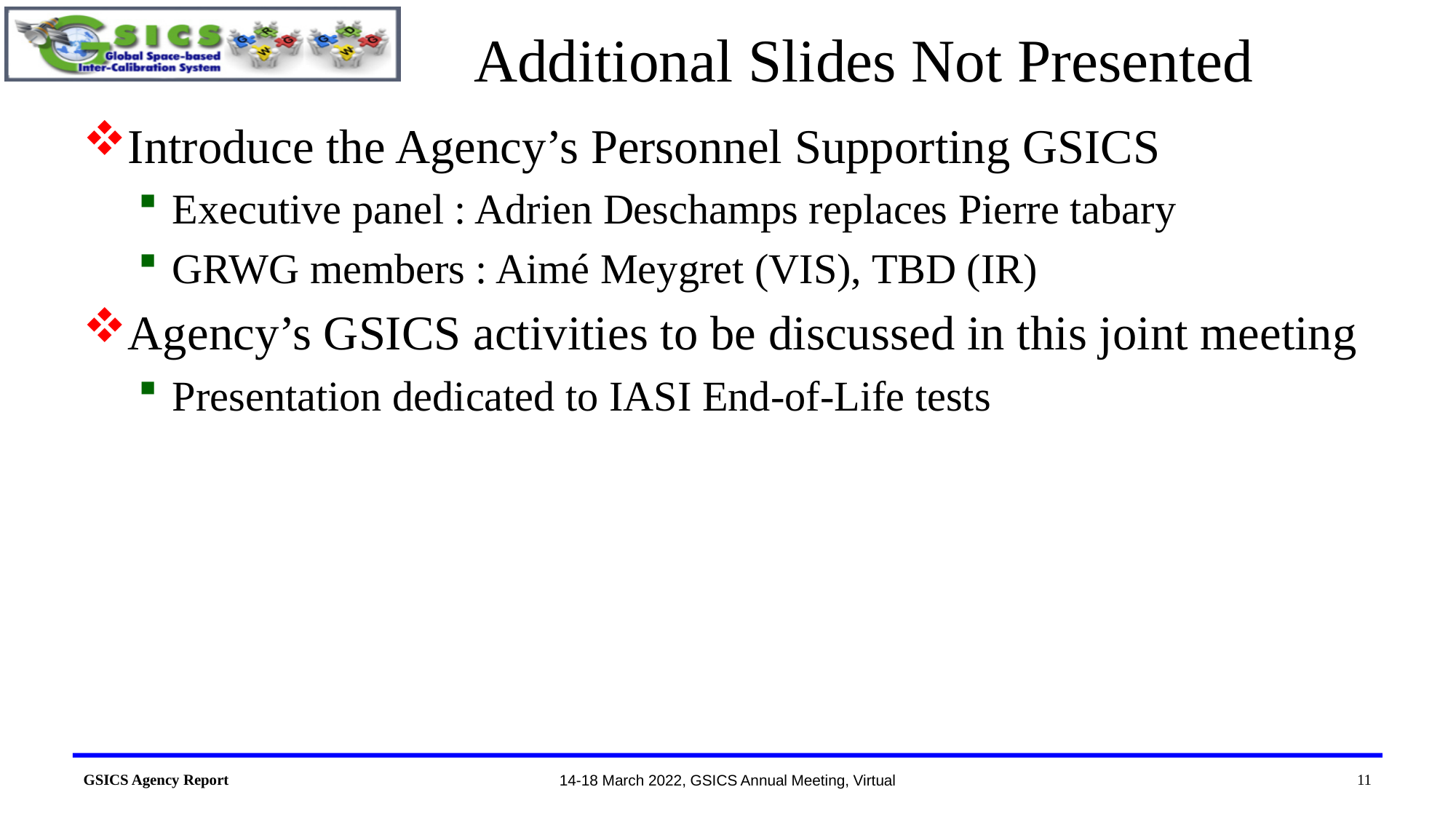

# Additional Slides Not Presented
Introduce the Agency’s Personnel Supporting GSICS
Executive panel : Adrien Deschamps replaces Pierre tabary
GRWG members : Aimé Meygret (VIS), TBD (IR)
Agency’s GSICS activities to be discussed in this joint meeting
Presentation dedicated to IASI End-of-Life tests
11